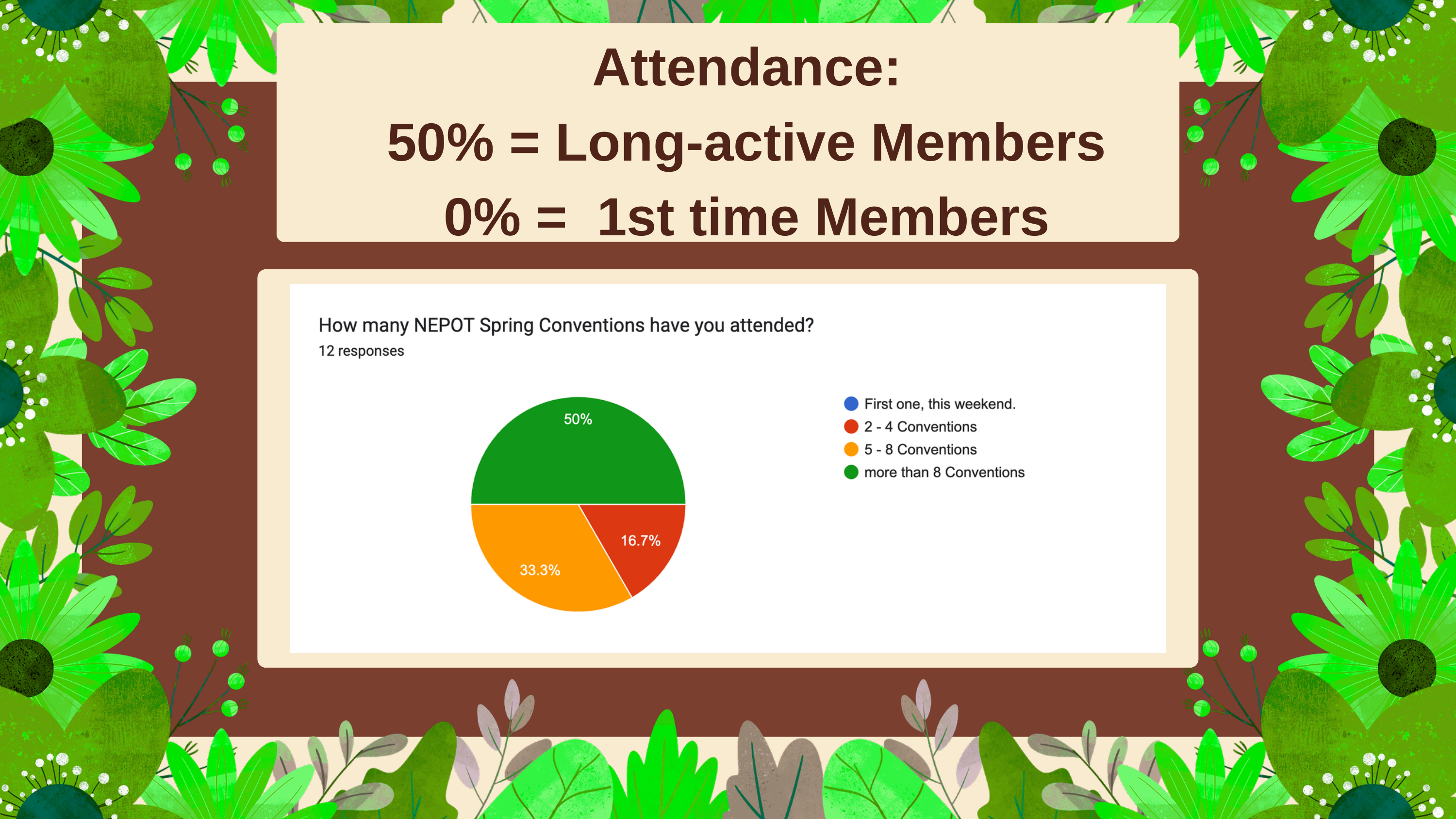

Attendance:
50% = Long-active Members
0% =  1st time Members